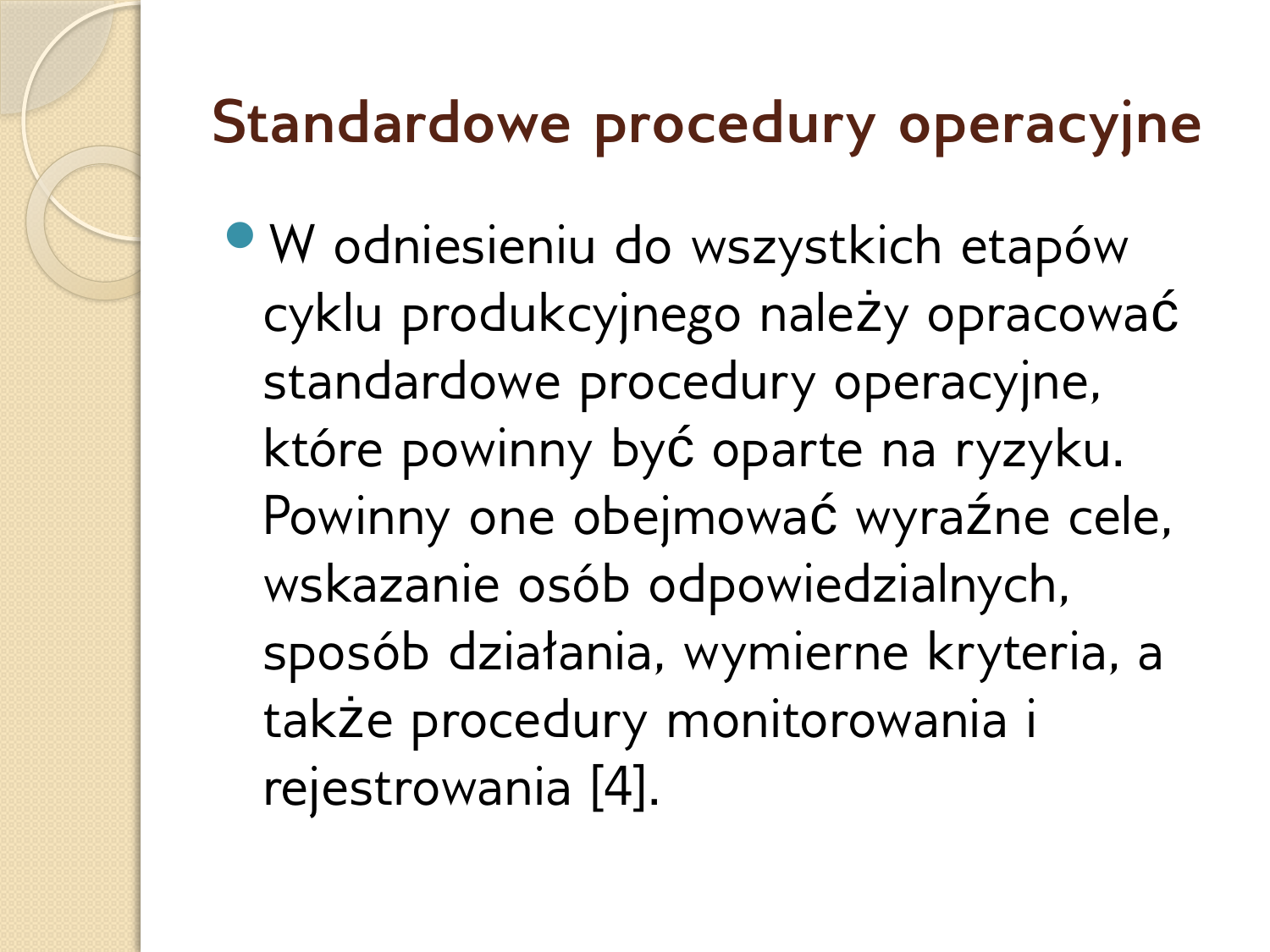

# Standardowe procedury operacyjne
W odniesieniu do wszystkich etapów cyklu produkcyjnego należy opracować standardowe procedury operacyjne, które powinny być oparte na ryzyku. Powinny one obejmować wyraźne cele, wskazanie osób odpowiedzialnych, sposób działania, wymierne kryteria, a także procedury monitorowania i rejestrowania [4].